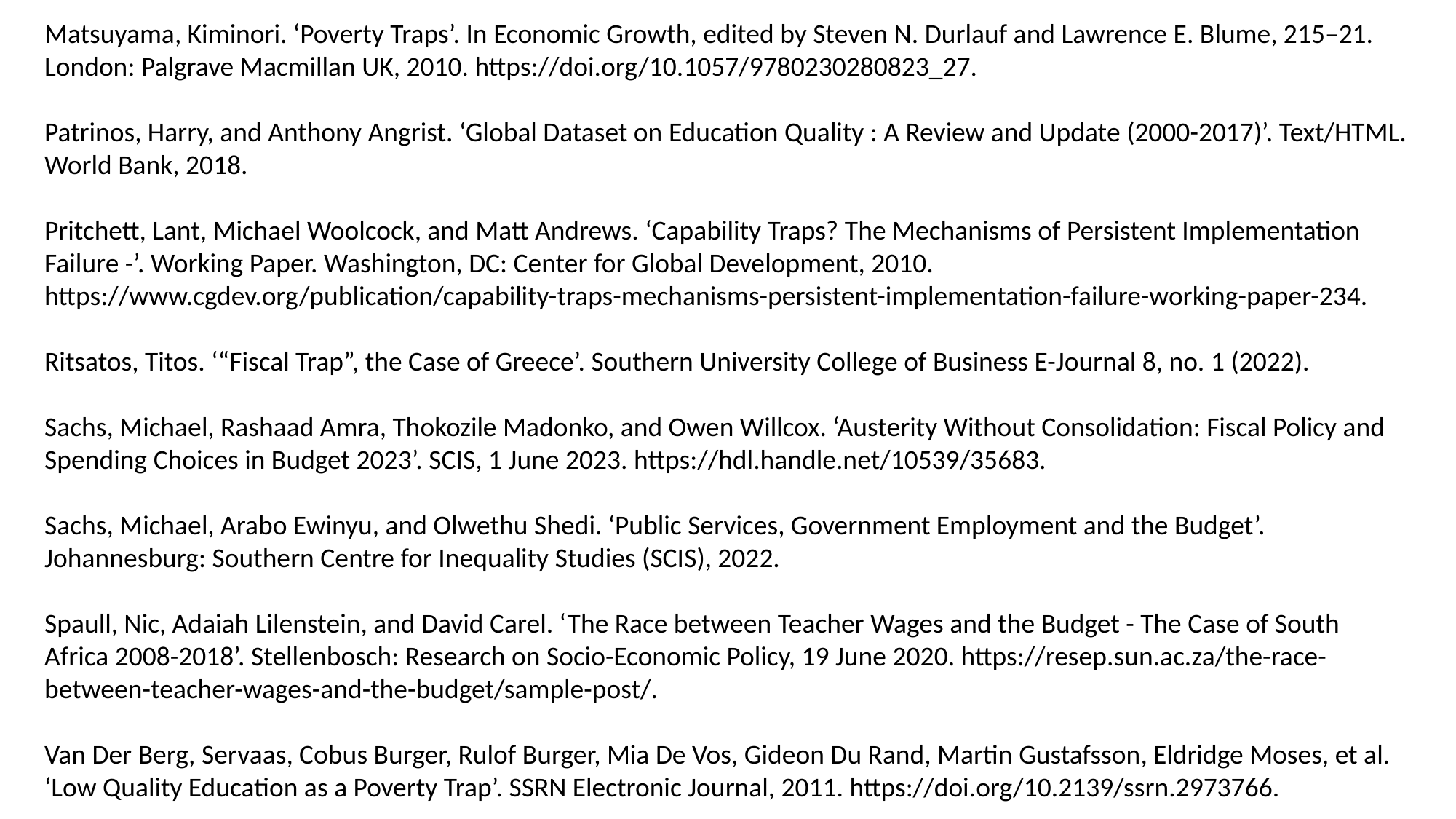

Matsuyama, Kiminori. ‘Poverty Traps’. In Economic Growth, edited by Steven N. Durlauf and Lawrence E. Blume, 215–21. London: Palgrave Macmillan UK, 2010. https://doi.org/10.1057/9780230280823_27.

Patrinos, Harry, and Anthony Angrist. ‘Global Dataset on Education Quality : A Review and Update (2000-2017)’. Text/HTML. World Bank, 2018.

Pritchett, Lant, Michael Woolcock, and Matt Andrews. ‘Capability Traps? The Mechanisms of Persistent Implementation Failure -’. Working Paper. Washington, DC: Center for Global Development, 2010. https://www.cgdev.org/publication/capability-traps-mechanisms-persistent-implementation-failure-working-paper-234.

Ritsatos, Titos. ‘“Fiscal Trap”, the Case of Greece’. Southern University College of Business E-Journal 8, no. 1 (2022).

Sachs, Michael, Rashaad Amra, Thokozile Madonko, and Owen Willcox. ‘Austerity Without Consolidation: Fiscal Policy and Spending Choices in Budget 2023’. SCIS, 1 June 2023. https://hdl.handle.net/10539/35683.

Sachs, Michael, Arabo Ewinyu, and Olwethu Shedi. ‘Public Services, Government Employment and the Budget’. Johannesburg: Southern Centre for Inequality Studies (SCIS), 2022.

Spaull, Nic, Adaiah Lilenstein, and David Carel. ‘The Race between Teacher Wages and the Budget - The Case of South Africa 2008-2018’. Stellenbosch: Research on Socio-Economic Policy, 19 June 2020. https://resep.sun.ac.za/the-race-between-teacher-wages-and-the-budget/sample-post/.

Van Der Berg, Servaas, Cobus Burger, Rulof Burger, Mia De Vos, Gideon Du Rand, Martin Gustafsson, Eldridge Moses, et al. ‘Low Quality Education as a Poverty Trap’. SSRN Electronic Journal, 2011. https://doi.org/10.2139/ssrn.2973766.